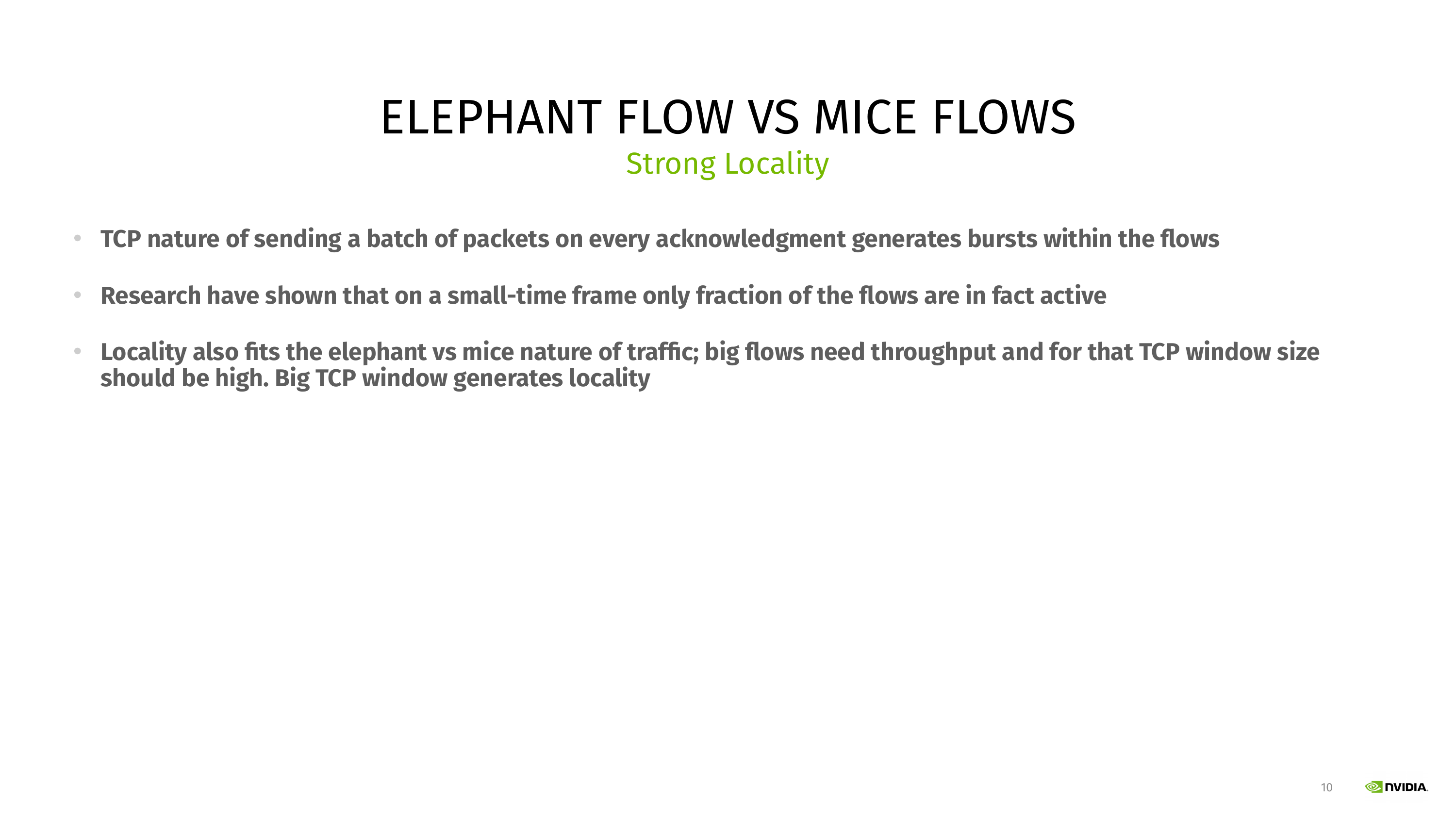

# Elephant Flow vs mice flows
Strong Locality
TCP nature of sending a batch of packets on every acknowledgment generates bursts within the flows
Research have shown that on a small-time frame only fraction of the flows are in fact active
Locality also fits the elephant vs mice nature of traffic; big flows need throughput and for that TCP window size should be high. Big TCP window generates locality